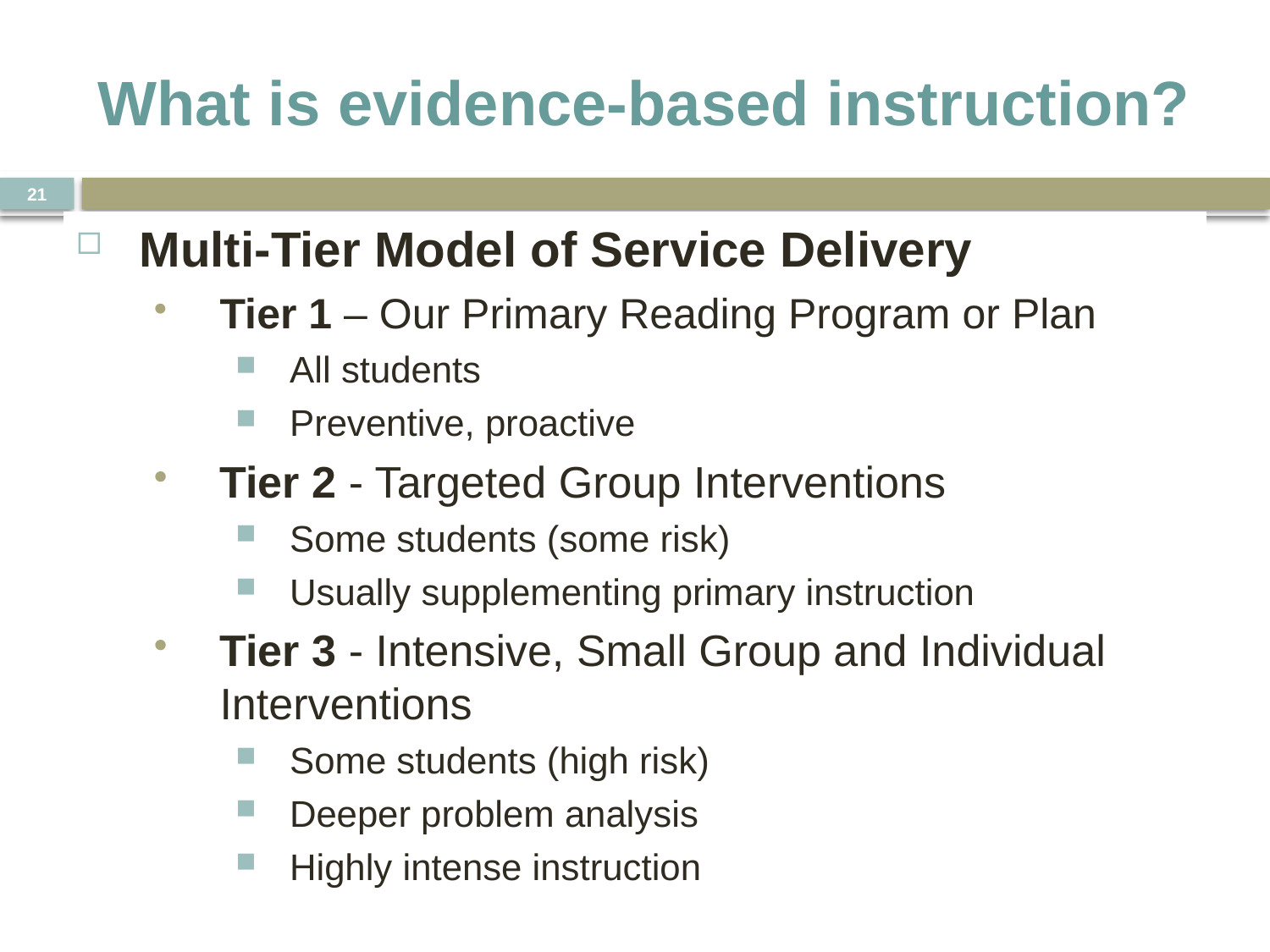

# What is evidence-based instruction?
21
Multi-Tier Model of Service Delivery
Tier 1 – Our Primary Reading Program or Plan
All students
Preventive, proactive
Tier 2 - Targeted Group Interventions
Some students (some risk)
Usually supplementing primary instruction
Tier 3 - Intensive, Small Group and Individual Interventions
Some students (high risk)
Deeper problem analysis
Highly intense instruction